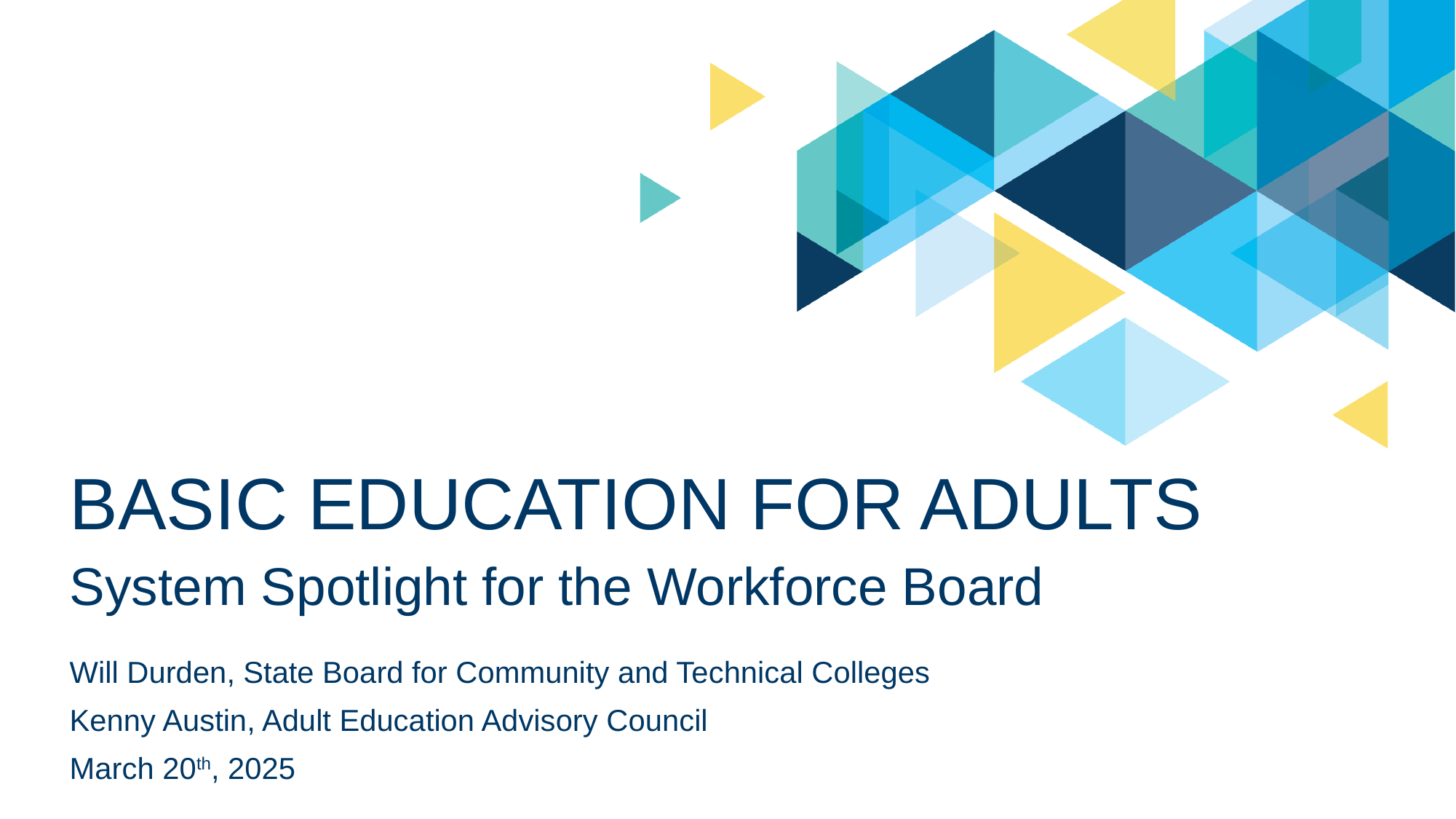

# Basic education for adults
System Spotlight for the Workforce Board
Will Durden, State Board for Community and Technical Colleges
Kenny Austin, Adult Education Advisory Council
March 20th, 2025